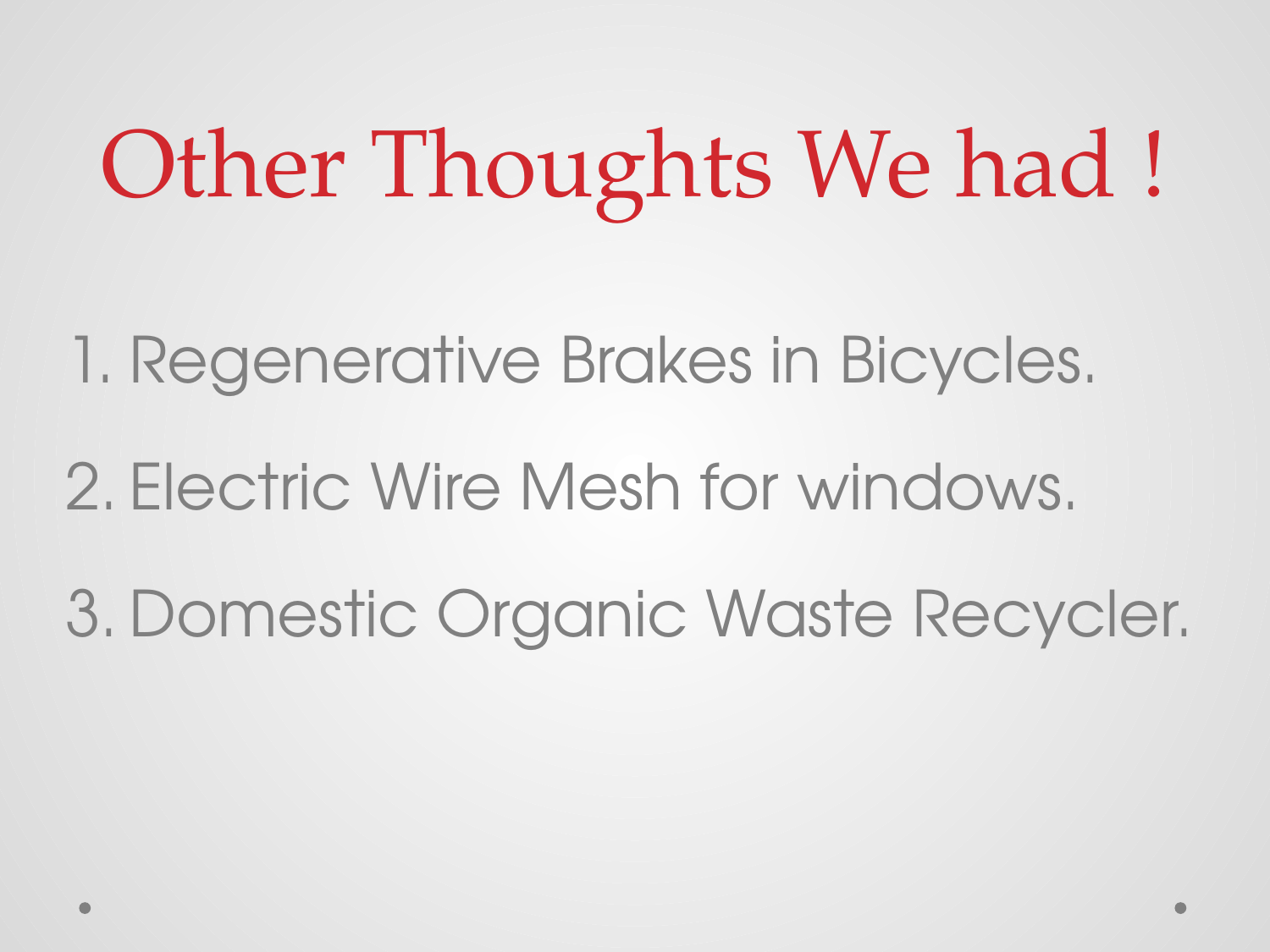

# Other Thoughts We had !
Regenerative Brakes in Bicycles.
Electric Wire Mesh for windows.
Domestic Organic Waste Recycler.